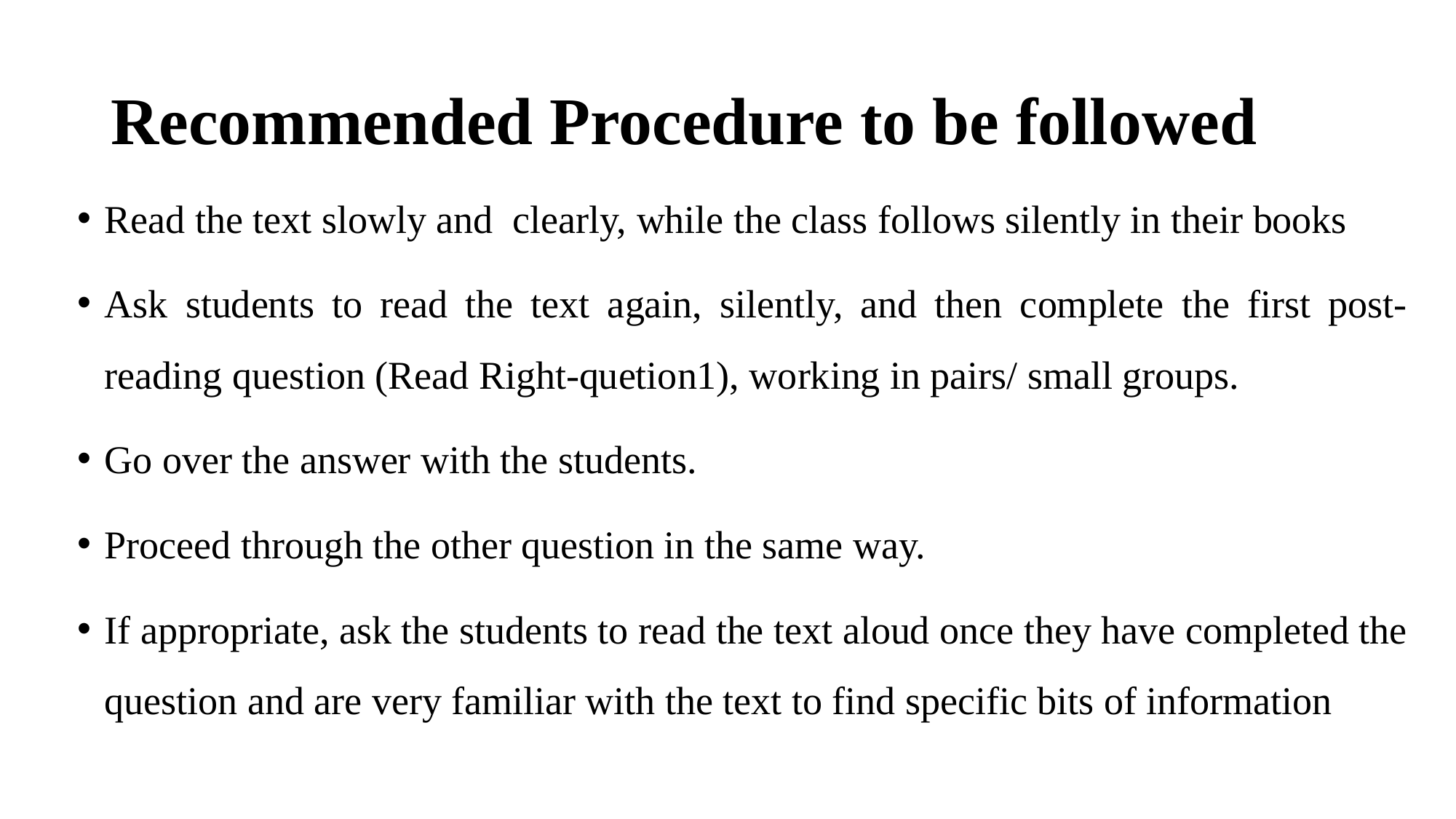

# Recommended Procedure to be followed
Read the text slowly and  clearly, while the class follows silently in their books
Ask students to read the text again, silently, and then complete the first post-reading question (Read Right-quetion1), working in pairs/ small groups.
Go over the answer with the students.
Proceed through the other question in the same way.
If appropriate, ask the students to read the text aloud once they have completed the question and are very familiar with the text to find specific bits of information